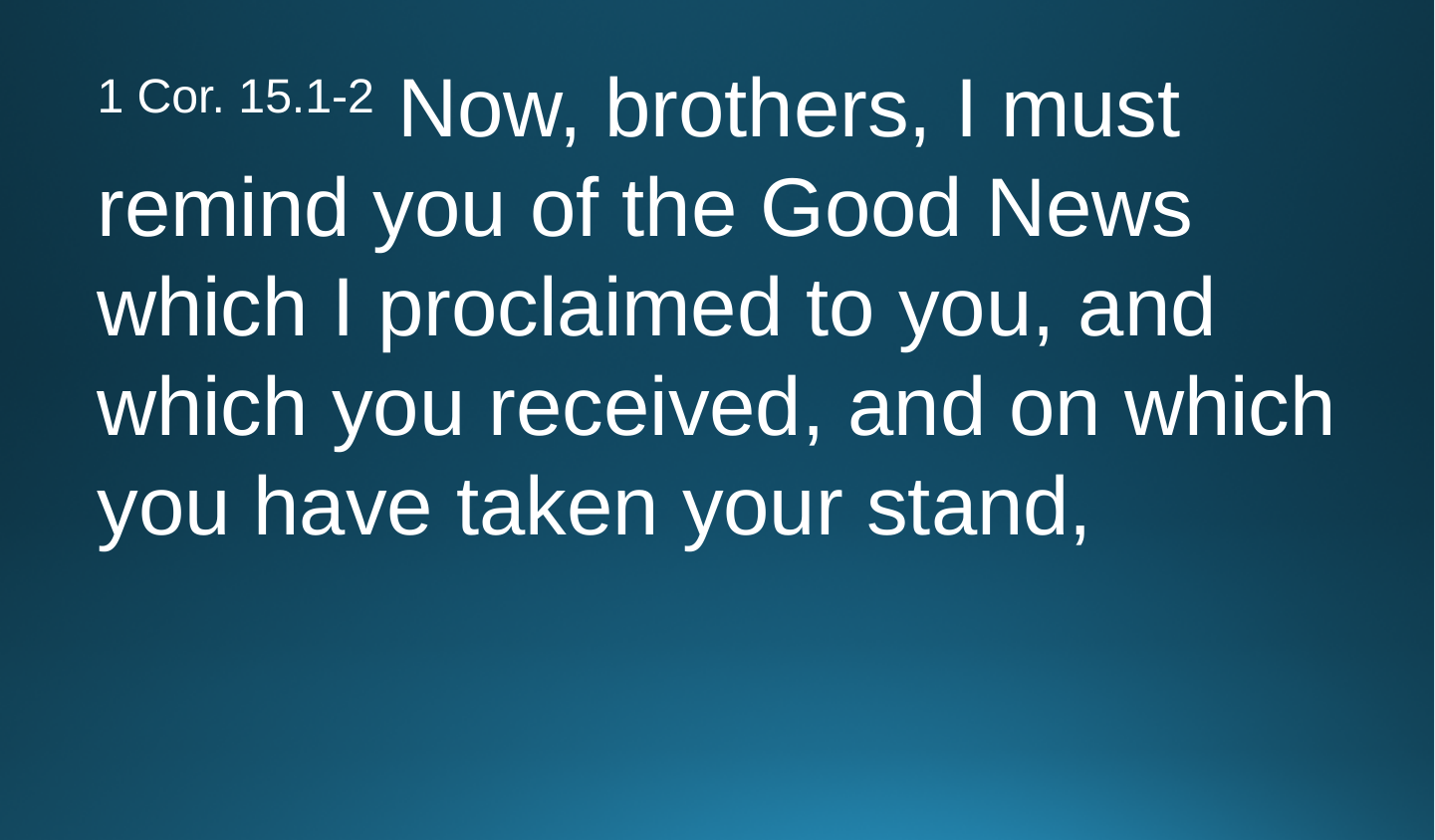

1 Cor. 15.1-2 Now, brothers, I must remind you of the Good News which I proclaimed to you, and which you received, and on which you have taken your stand,